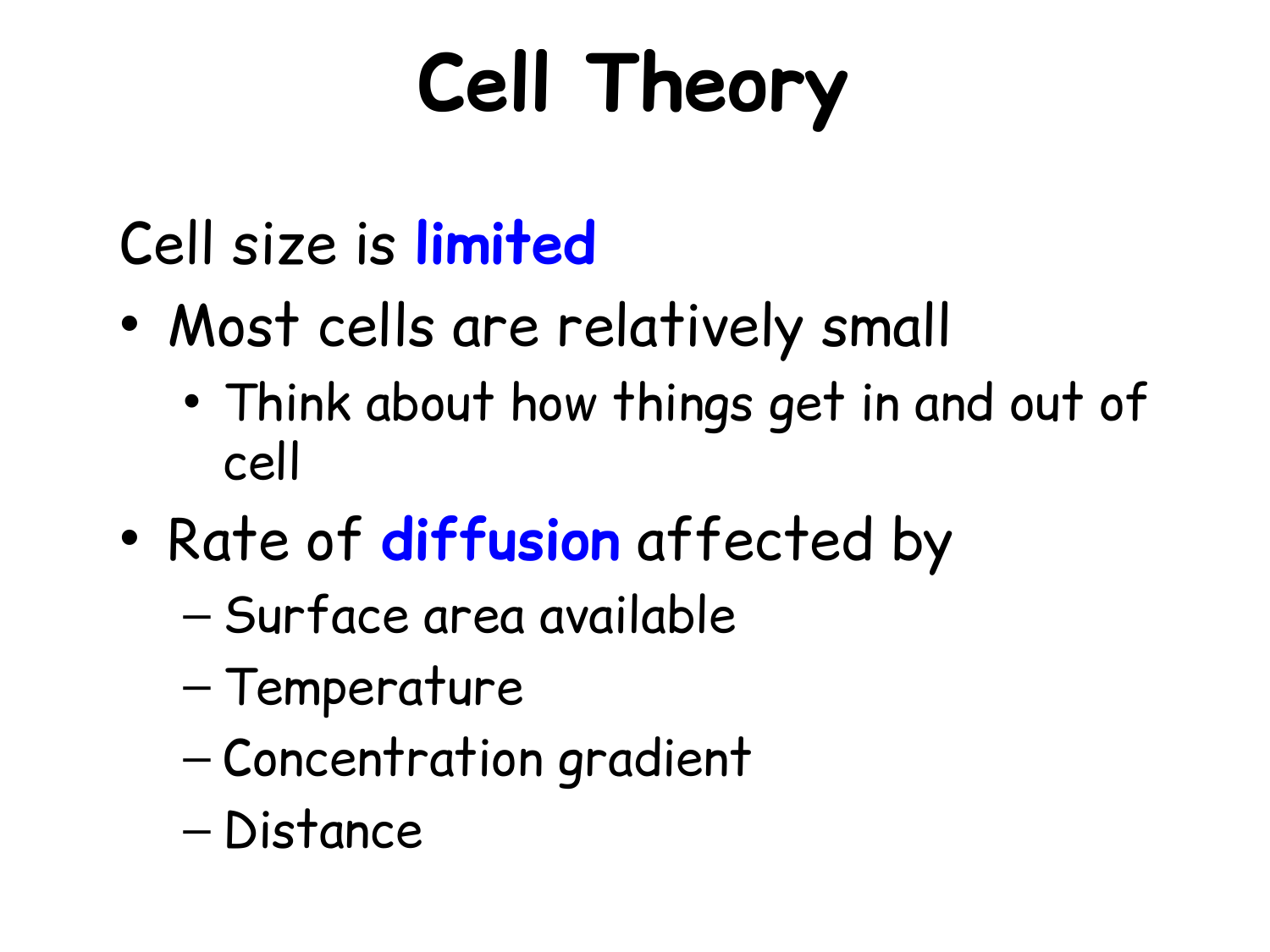

Cell Theory
Cell size is limited
Most cells are relatively small
Think about how things get in and out of cell
Rate of diffusion affected by
Surface area available
Temperature
Concentration gradient
Distance